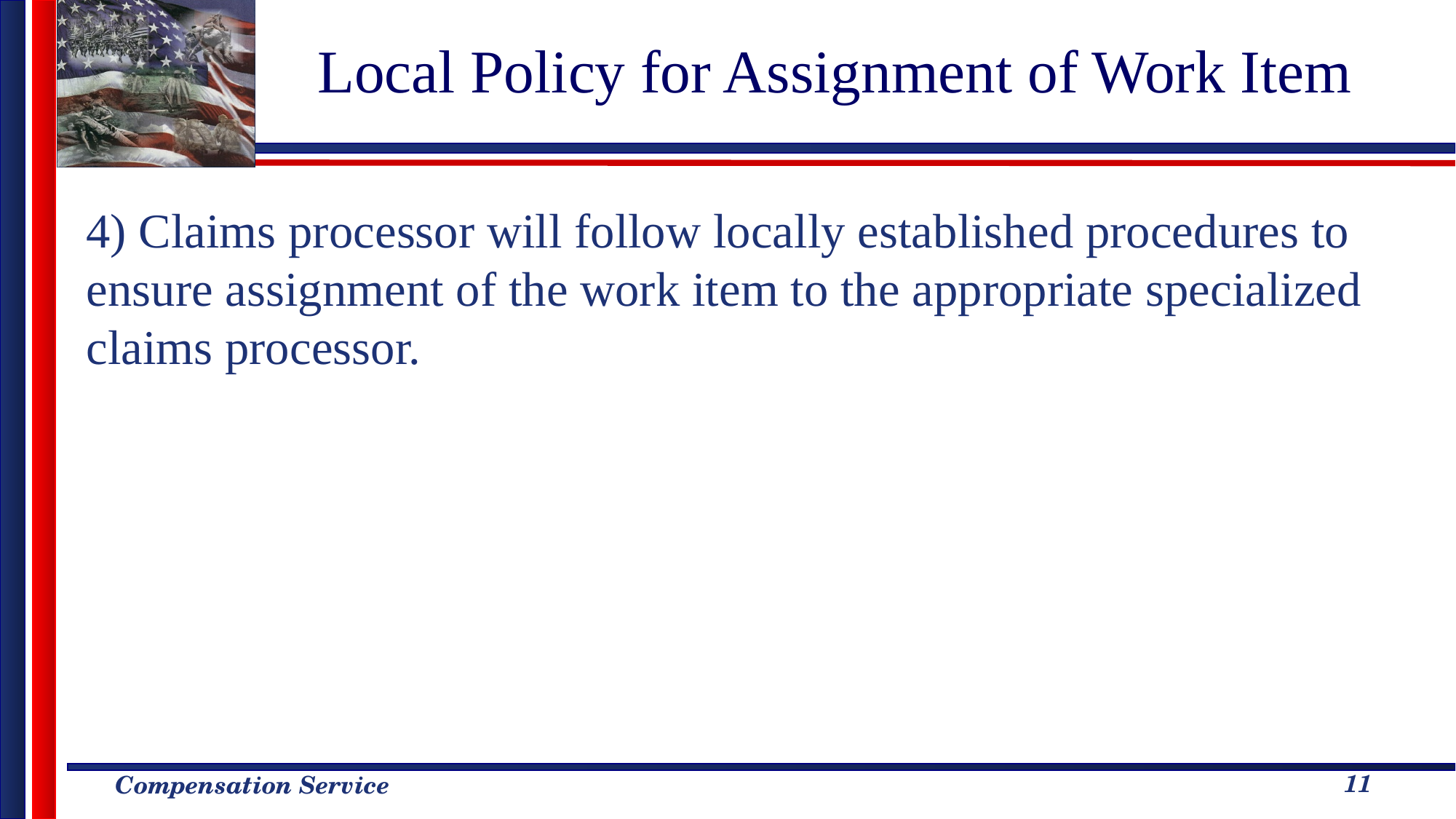

# Local Policy for Assignment of Work Item
4) Claims processor will follow locally established procedures to ensure assignment of the work item to the appropriate specialized claims processor.

11